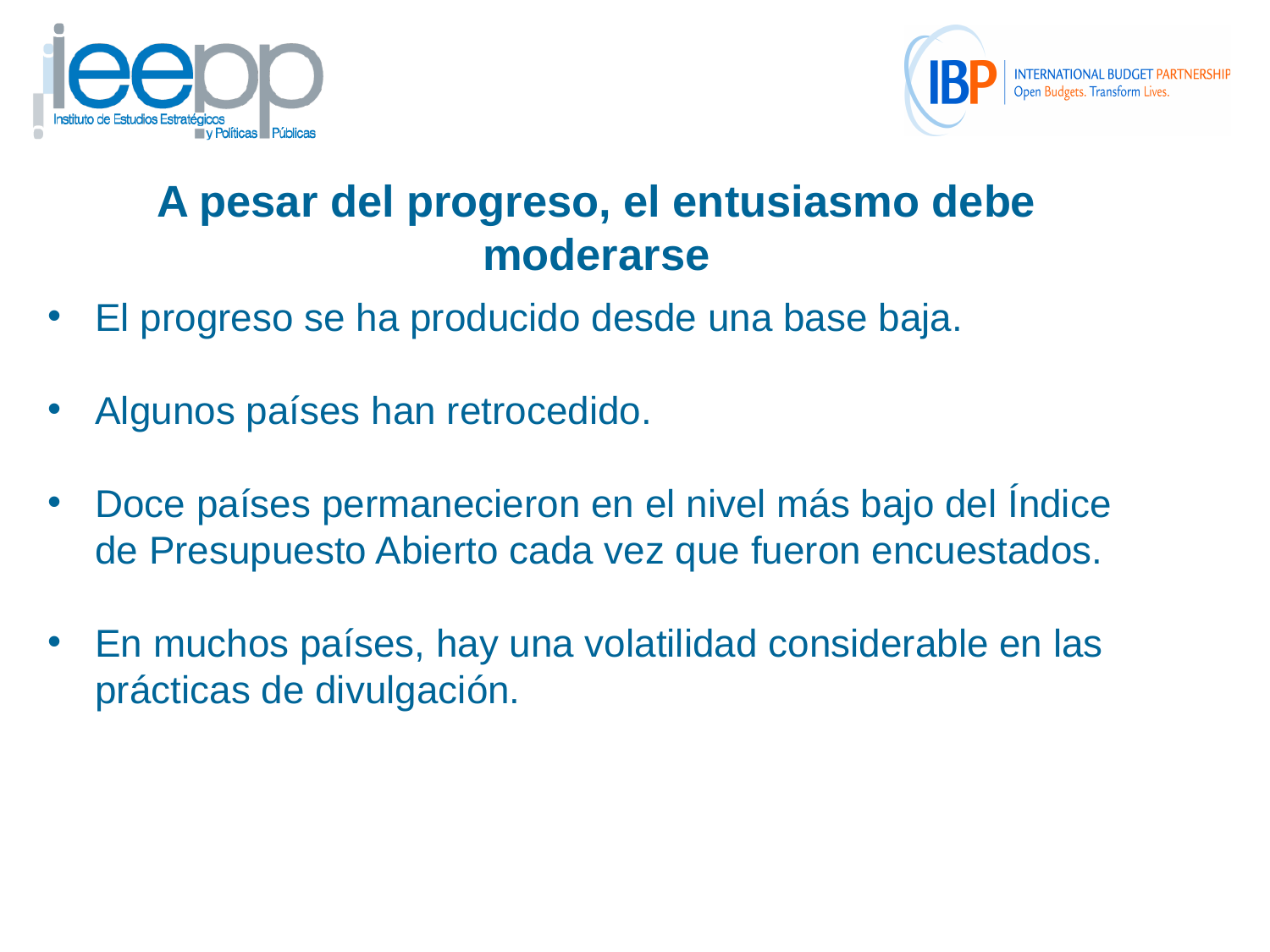

# A pesar del progreso, el entusiasmo debe moderarse
El progreso se ha producido desde una base baja.

Algunos países han retrocedido.

Doce países permanecieron en el nivel más bajo del Índice de Presupuesto Abierto cada vez que fueron encuestados.

En muchos países, hay una volatilidad considerable en las prácticas de divulgación.